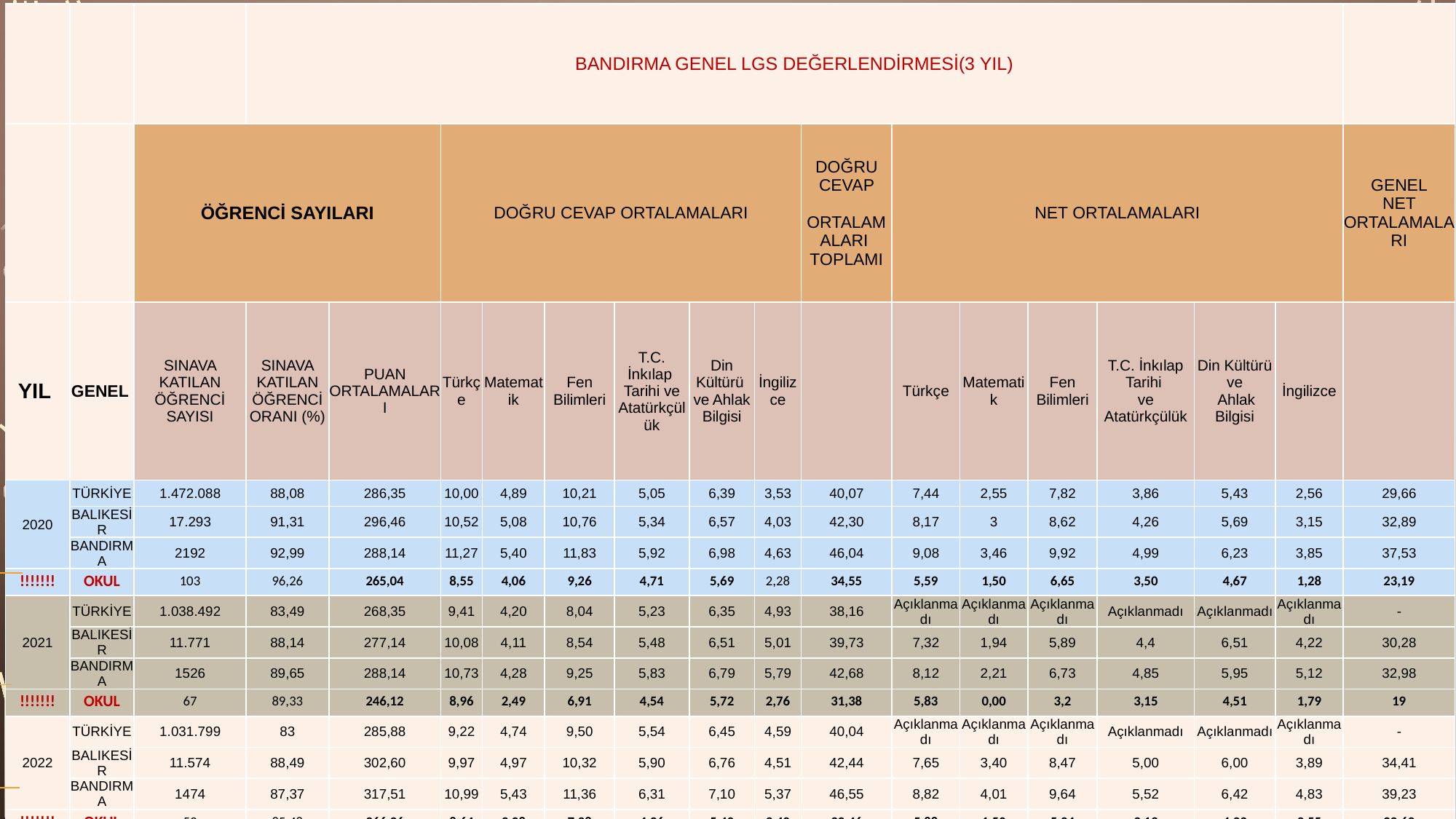

|  |  |  | BANDIRMA GENEL LGS DEĞERLENDİRMESİ(3 YIL) |  |  |  |  |  |  |  |  |  |  |  |  |  |  |  |
| --- | --- | --- | --- | --- | --- | --- | --- | --- | --- | --- | --- | --- | --- | --- | --- | --- | --- | --- |
|  |  | ÖĞRENCİ SAYILARI |  |  | DOĞRU CEVAP ORTALAMALARI |  |  |  |  |  | DOĞRU CEVAP ORTALAMALARI TOPLAMI | NET ORTALAMALARI |  |  |  |  |  | GENEL NET ORTALAMALARI |
| YIL | GENEL | SINAVA KATILAN ÖĞRENCİ SAYISI | SINAVA KATILAN ÖĞRENCİ ORANI (%) | PUAN ORTALAMALARI | Türkçe | Matematik | Fen Bilimleri | T.C. İnkılap Tarihi ve Atatürkçülük | Din Kültürü ve Ahlak Bilgisi | İngilizce |  | Türkçe | Matematik | Fen Bilimleri | T.C. İnkılap Tarihi ve Atatürkçülük | Din Kültürü ve Ahlak Bilgisi | İngilizce |  |
| 2020 | TÜRKİYE | 1.472.088 | 88,08 | 286,35 | 10,00 | 4,89 | 10,21 | 5,05 | 6,39 | 3,53 | 40,07 | 7,44 | 2,55 | 7,82 | 3,86 | 5,43 | 2,56 | 29,66 |
|  | BALIKESİR | 17.293 | 91,31 | 296,46 | 10,52 | 5,08 | 10,76 | 5,34 | 6,57 | 4,03 | 42,30 | 8,17 | 3 | 8,62 | 4,26 | 5,69 | 3,15 | 32,89 |
|  | BANDIRMA | 2192 | 92,99 | 288,14 | 11,27 | 5,40 | 11,83 | 5,92 | 6,98 | 4,63 | 46,04 | 9,08 | 3,46 | 9,92 | 4,99 | 6,23 | 3,85 | 37,53 |
| !!!!!!! | OKUL | 103 | 96,26 | 265,04 | 8,55 | 4,06 | 9,26 | 4,71 | 5,69 | 2,28 | 34,55 | 5,59 | 1,50 | 6,65 | 3,50 | 4,67 | 1,28 | 23,19 |
| 2021 | TÜRKİYE | 1.038.492 | 83,49 | 268,35 | 9,41 | 4,20 | 8,04 | 5,23 | 6,35 | 4,93 | 38,16 | Açıklanmadı | Açıklanmadı | Açıklanmadı | Açıklanmadı | Açıklanmadı | Açıklanmadı | - |
|  | BALIKESİR | 11.771 | 88,14 | 277,14 | 10,08 | 4,11 | 8,54 | 5,48 | 6,51 | 5,01 | 39,73 | 7,32 | 1,94 | 5,89 | 4,4 | 6,51 | 4,22 | 30,28 |
|  | BANDIRMA | 1526 | 89,65 | 288,14 | 10,73 | 4,28 | 9,25 | 5,83 | 6,79 | 5,79 | 42,68 | 8,12 | 2,21 | 6,73 | 4,85 | 5,95 | 5,12 | 32,98 |
| !!!!!!! | OKUL | 67 | 89,33 | 246,12 | 8,96 | 2,49 | 6,91 | 4,54 | 5,72 | 2,76 | 31,38 | 5,83 | 0,00 | 3,2 | 3,15 | 4,51 | 1,79 | 19 |
| 2022 | TÜRKİYE | 1.031.799 | 83 | 285,88 | 9,22 | 4,74 | 9,50 | 5,54 | 6,45 | 4,59 | 40,04 | Açıklanmadı | Açıklanmadı | Açıklanmadı | Açıklanmadı | Açıklanmadı | Açıklanmadı | - |
|  | BALIKESİR | 11.574 | 88,49 | 302,60 | 9,97 | 4,97 | 10,32 | 5,90 | 6,76 | 4,51 | 42,44 | 7,65 | 3,40 | 8,47 | 5,00 | 6,00 | 3,89 | 34,41 |
|  | BANDIRMA | 1474 | 87,37 | 317,51 | 10,99 | 5,43 | 11,36 | 6,31 | 7,10 | 5,37 | 46,55 | 8,82 | 4,01 | 9,64 | 5,52 | 6,42 | 4,83 | 39,23 |
| !!!!!!! | OKUL | 53 | 85,48 | 266,36 | 8,64 | 3,28 | 7,38 | 4,36 | 5,40 | 3,40 | 32,46 | 5,88 | 1,50 | 5,24 | 3,19 | 4,33 | 2,55 | 22,69 |
OKULLAR DOLDURACAK